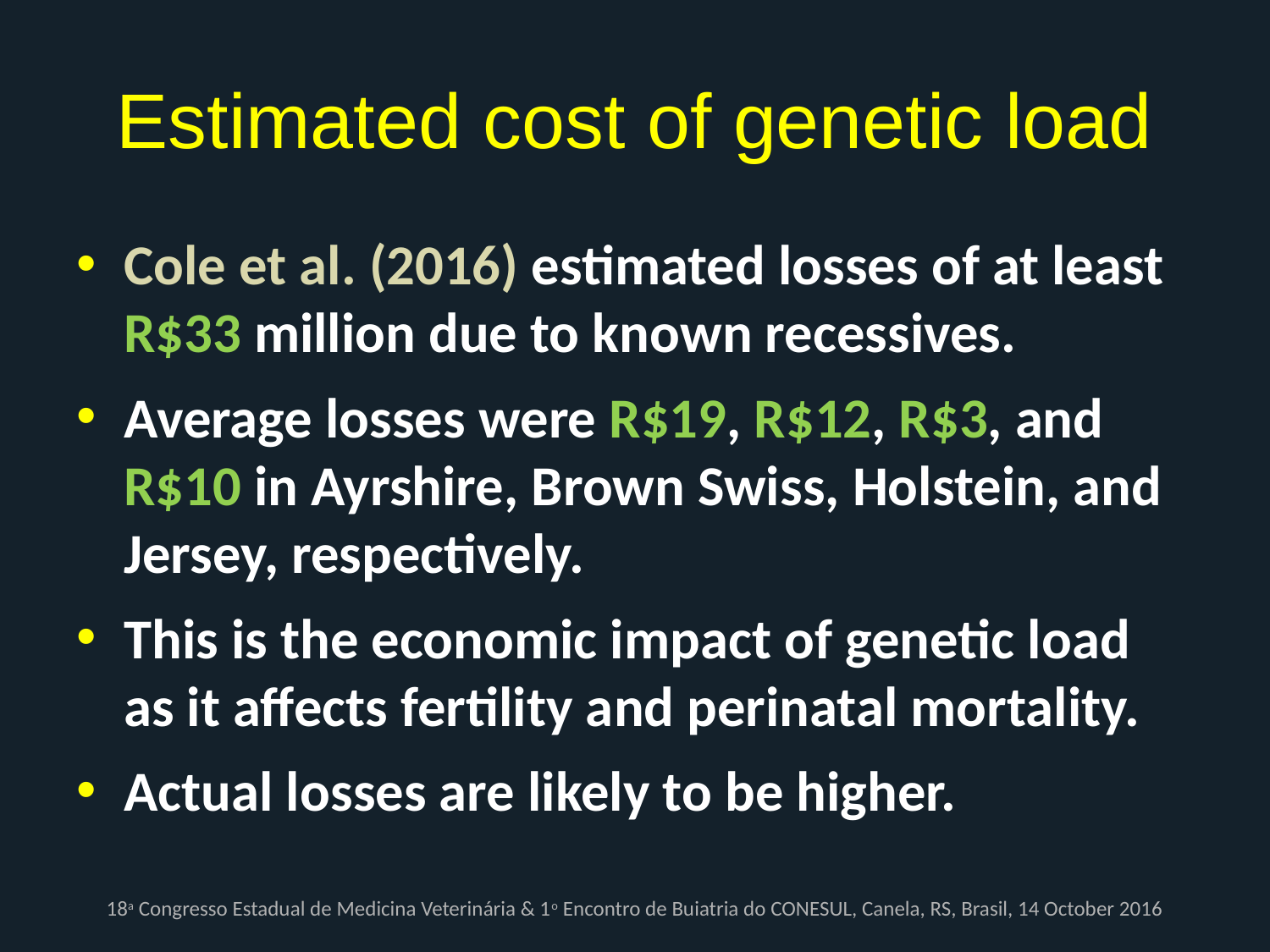

# Estimated cost of genetic load
Cole et al. (2016) estimated losses of at least R$33 million due to known recessives.
Average losses were R$19, R$12, R$3, and R$10 in Ayrshire, Brown Swiss, Holstein, and Jersey, respectively.
This is the economic impact of genetic load as it affects fertility and perinatal mortality.
Actual losses are likely to be higher.
18a Congresso Estadual de Medicina Veterinária & 1o Encontro de Buiatria do CONESUL, Canela, RS, Brasil, 14 October 2016